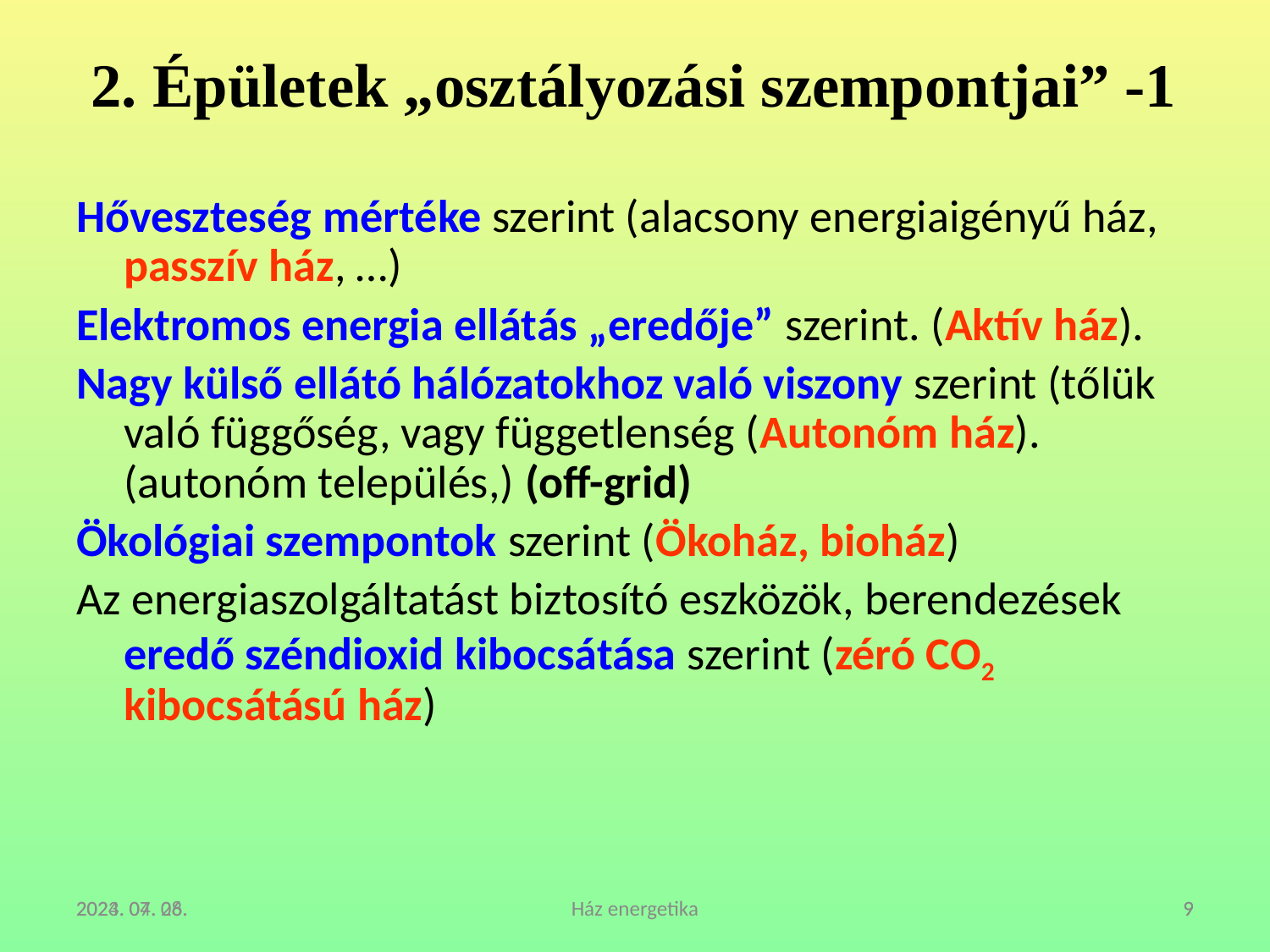

# 2. Épületek „osztályozási szempontjai” -1
Hőveszteség mértéke szerint (alacsony energiaigényű ház, passzív ház, …)
Elektromos energia ellátás „eredője” szerint. (Aktív ház).
Nagy külső ellátó hálózatokhoz való viszony szerint (tőlük való függőség, vagy függetlenség (Autonóm ház). (autonóm település,) (off-grid)
Ökológiai szempontok szerint (Ökoház, bioház)
Az energiaszolgáltatást biztosító eszközök, berendezések eredő széndioxid kibocsátása szerint (zéró CO2 kibocsátású ház)
2023. 04. 26.
2024. 07. 08.
Ház energetika

9
9